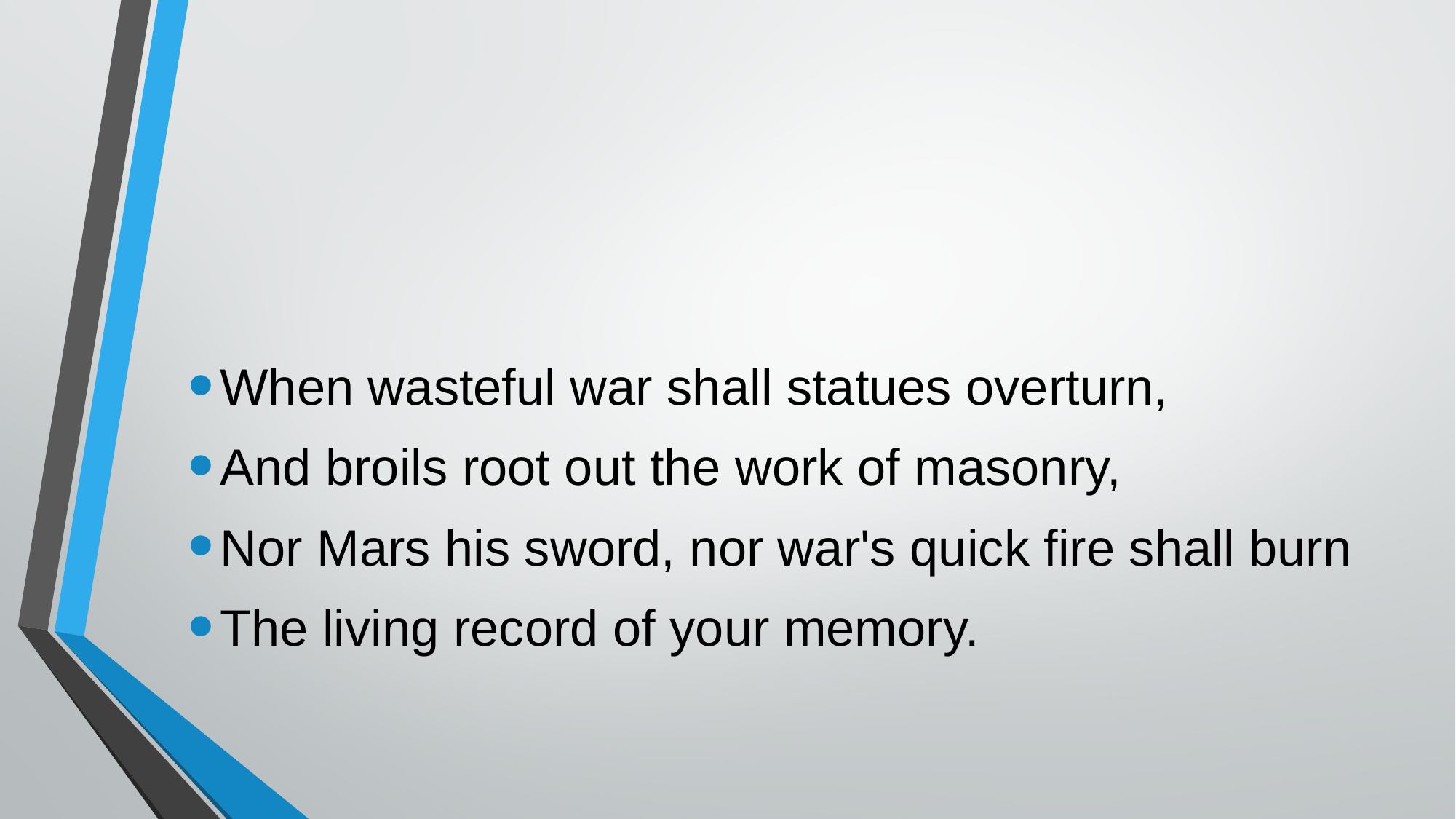

#
When wasteful war shall statues overturn,
And broils root out the work of masonry,
Nor Mars his sword, nor war's quick fire shall burn
The living record of your memory.